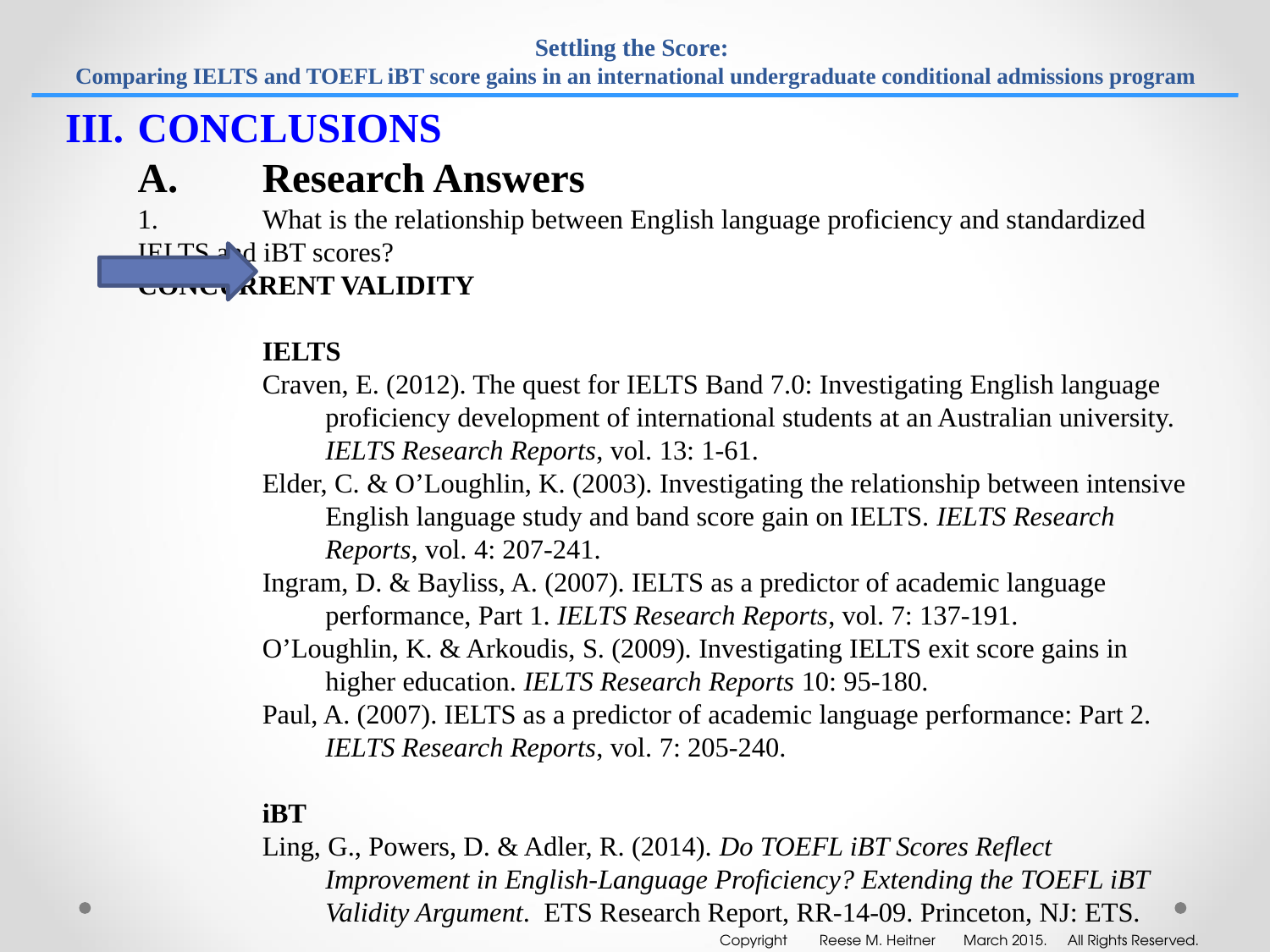

# Settling the Score: Comparing IELTS and TOEFL iBT score gains in an international undergraduate conditional admissions program
     III.	CONCLUSIONS
	A.	Research Answers
	1. 	What is the relationship between English language proficiency and standardized 		IELTS and iBT scores?
		CONCURRENT VALIDITY

IELTS
Craven, E. (2012). The quest for IELTS Band 7.0: Investigating English language proficiency development of international students at an Australian university. IELTS Research Reports, vol. 13: 1-61.
Elder, C. & O’Loughlin, K. (2003). Investigating the relationship between intensive English language study and band score gain on IELTS. IELTS Research Reports, vol. 4: 207-241.
Ingram, D. & Bayliss, A. (2007). IELTS as a predictor of academic language performance, Part 1. IELTS Research Reports, vol. 7: 137-191.
O’Loughlin, K. & Arkoudis, S. (2009). Investigating IELTS exit score gains in higher education. IELTS Research Reports 10: 95-180.
Paul, A. (2007). IELTS as a predictor of academic language performance: Part 2. IELTS Research Reports, vol. 7: 205-240.

iBT
Ling, G., Powers, D. & Adler, R. (2014). Do TOEFL iBT Scores Reflect Improvement in English-Language Proficiency? Extending the TOEFL iBT Validity Argument.  ETS Research Report, RR-14-09. Princeton, NJ: ETS.

Copyright        Reese M. Heitner       March 2015.     All Rights Reserved.